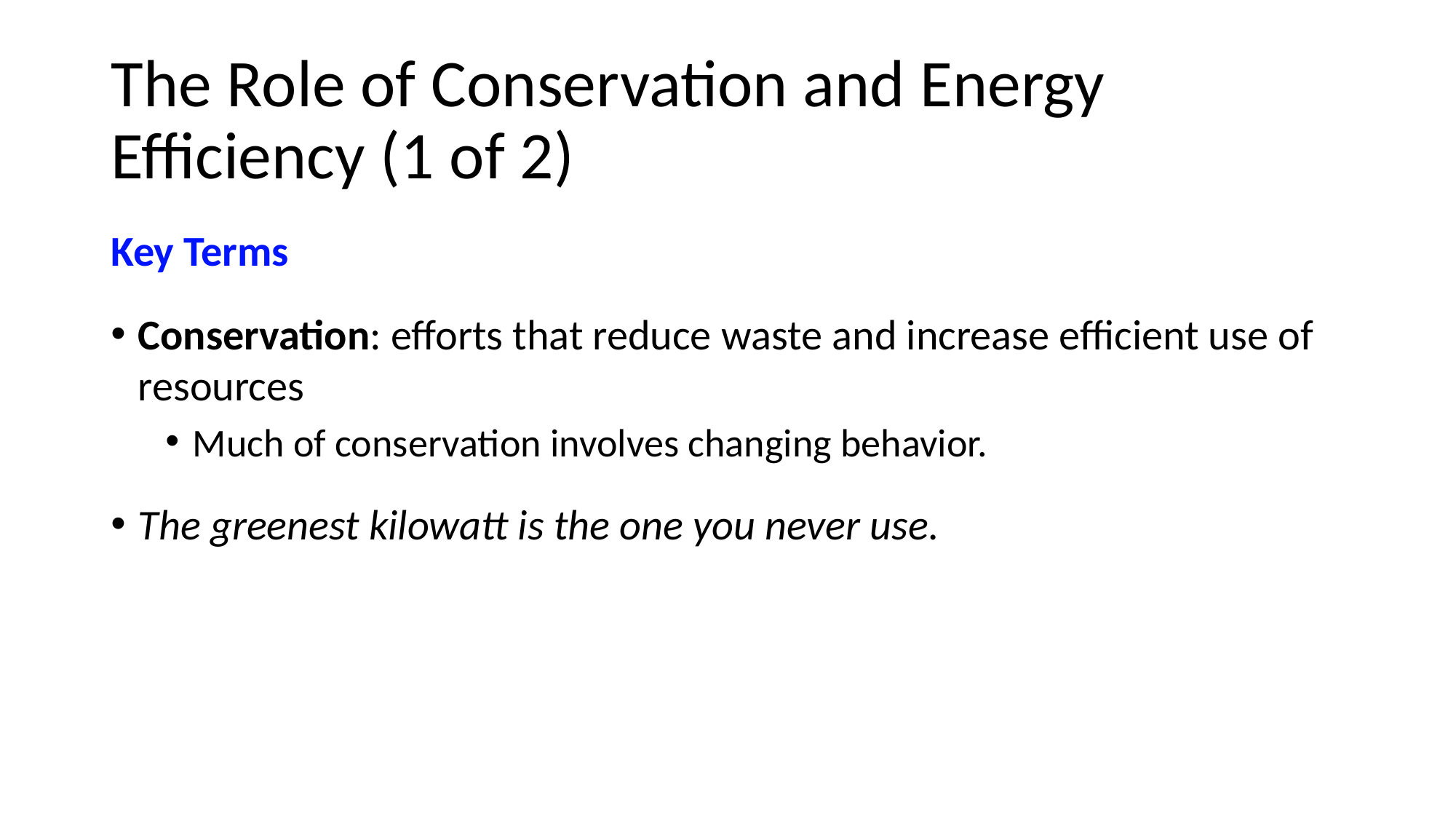

# The Role of Conservation and Energy Efficiency (1 of 2)
Key Terms
Conservation: efforts that reduce waste and increase efficient use of resources
Much of conservation involves changing behavior.
The greenest kilowatt is the one you never use.